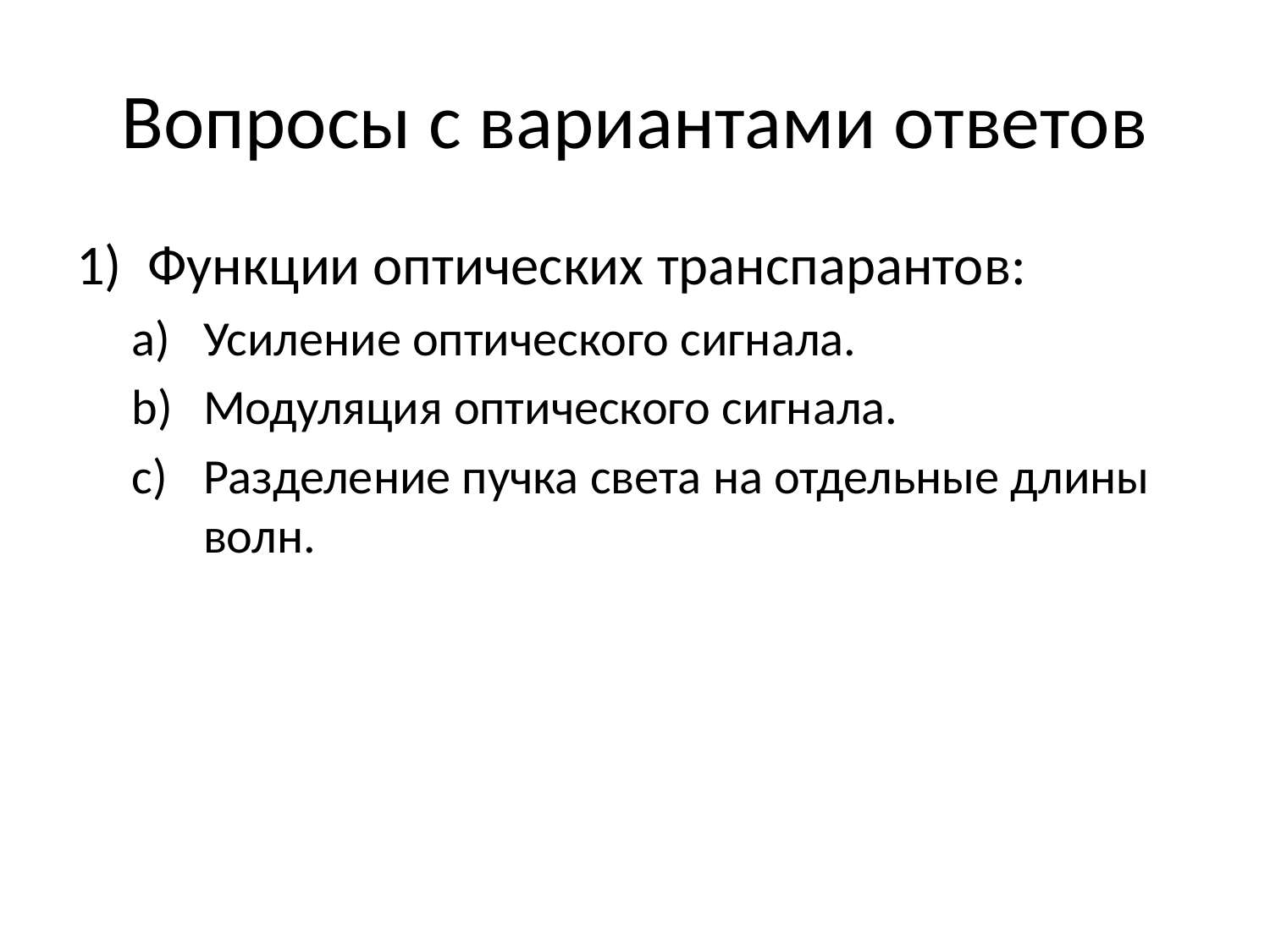

# Вопросы с вариантами ответов
Функции оптических транспарантов:
Усиление оптического сигнала.
Модуляция оптического сигнала.
Разделение пучка света на отдельные длины волн.